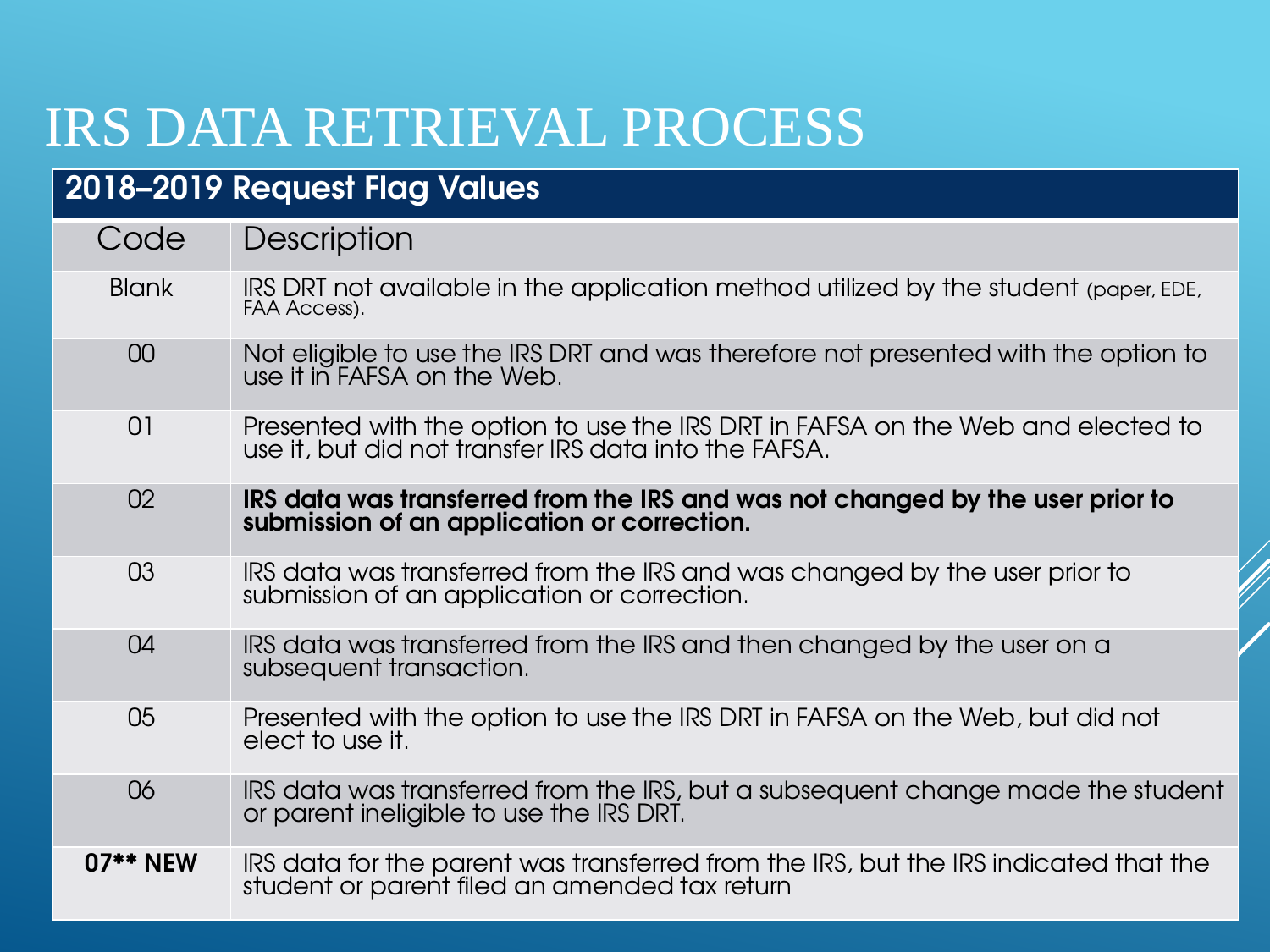

# IRS Data Retrieval Process
| 2018–2019 Request Flag Values |  |
| --- | --- |
| Code | Description |
| Blank | IRS DRT not available in the application method utilized by the student (paper, EDE, FAA Access). |
| 00 | Not eligible to use the IRS DRT and was therefore not presented with the option to use it in FAFSA on the Web. |
| 01 | Presented with the option to use the IRS DRT in FAFSA on the Web and elected to use it, but did not transfer IRS data into the FAFSA. |
| 02 | IRS data was transferred from the IRS and was not changed by the user prior to submission of an application or correction. |
| 03 | IRS data was transferred from the IRS and was changed by the user prior to submission of an application or correction. |
| 04 | IRS data was transferred from the IRS and then changed by the user on a subsequent transaction. |
| 05 | Presented with the option to use the IRS DRT in FAFSA on the Web, but did not elect to use it. |
| 06 | IRS data was transferred from the IRS, but a subsequent change made the student or parent ineligible to use the IRS DRT. |
| 07\*\* NEW | IRS data for the parent was transferred from the IRS, but the IRS indicated that the student or parent filed an amended tax return |